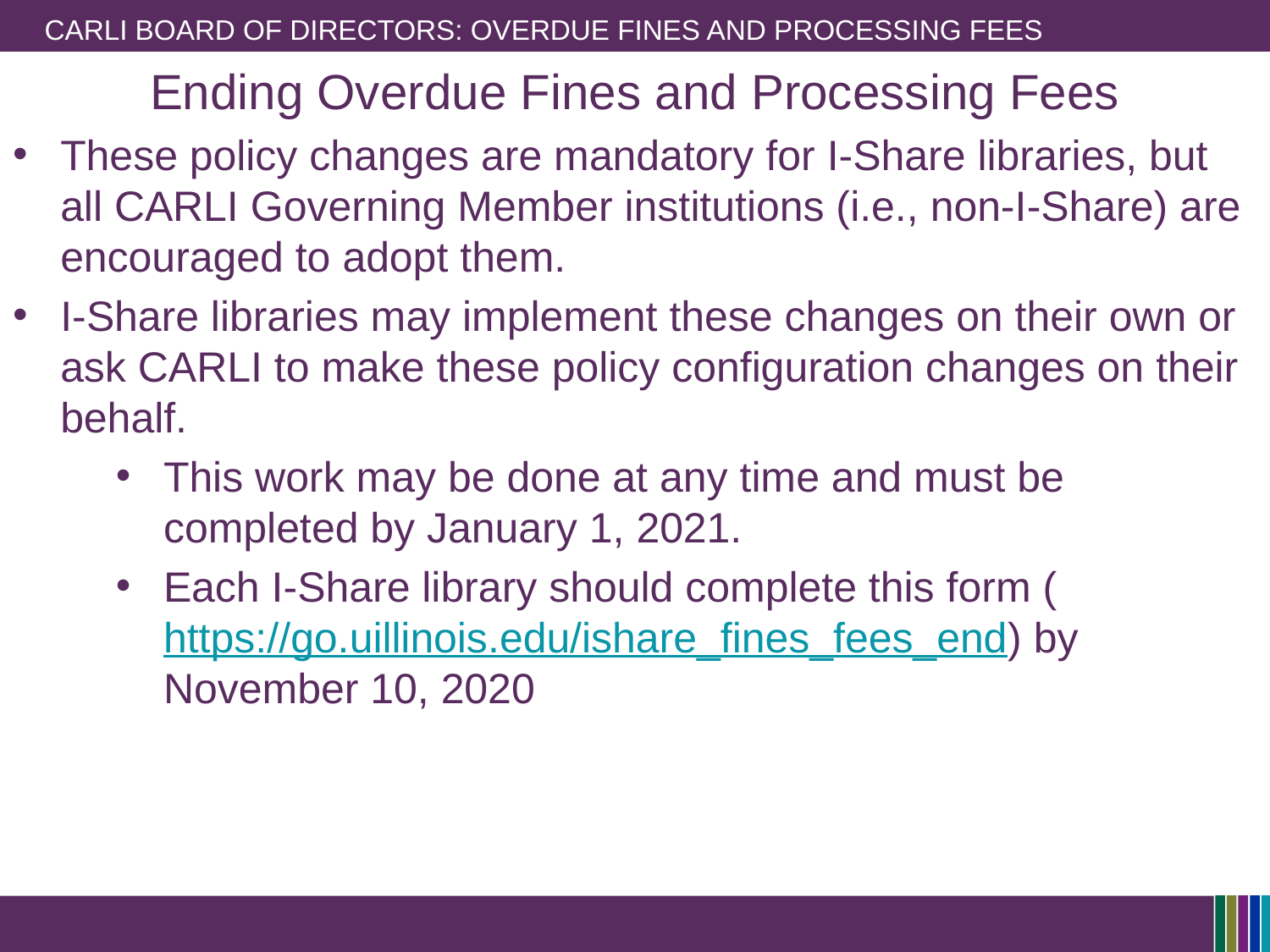

# CARLI Board of Directors: Overdue Fines and Processing FEes
Ending Overdue Fines and Processing Fees
These policy changes are mandatory for I-Share libraries, but all CARLI Governing Member institutions (i.e., non-I-Share) are encouraged to adopt them.
I-Share libraries may implement these changes on their own or ask CARLI to make these policy configuration changes on their behalf.
This work may be done at any time and must be completed by January 1, 2021.
Each I-Share library should complete this form (https://go.uillinois.edu/ishare_fines_fees_end) by November 10, 2020